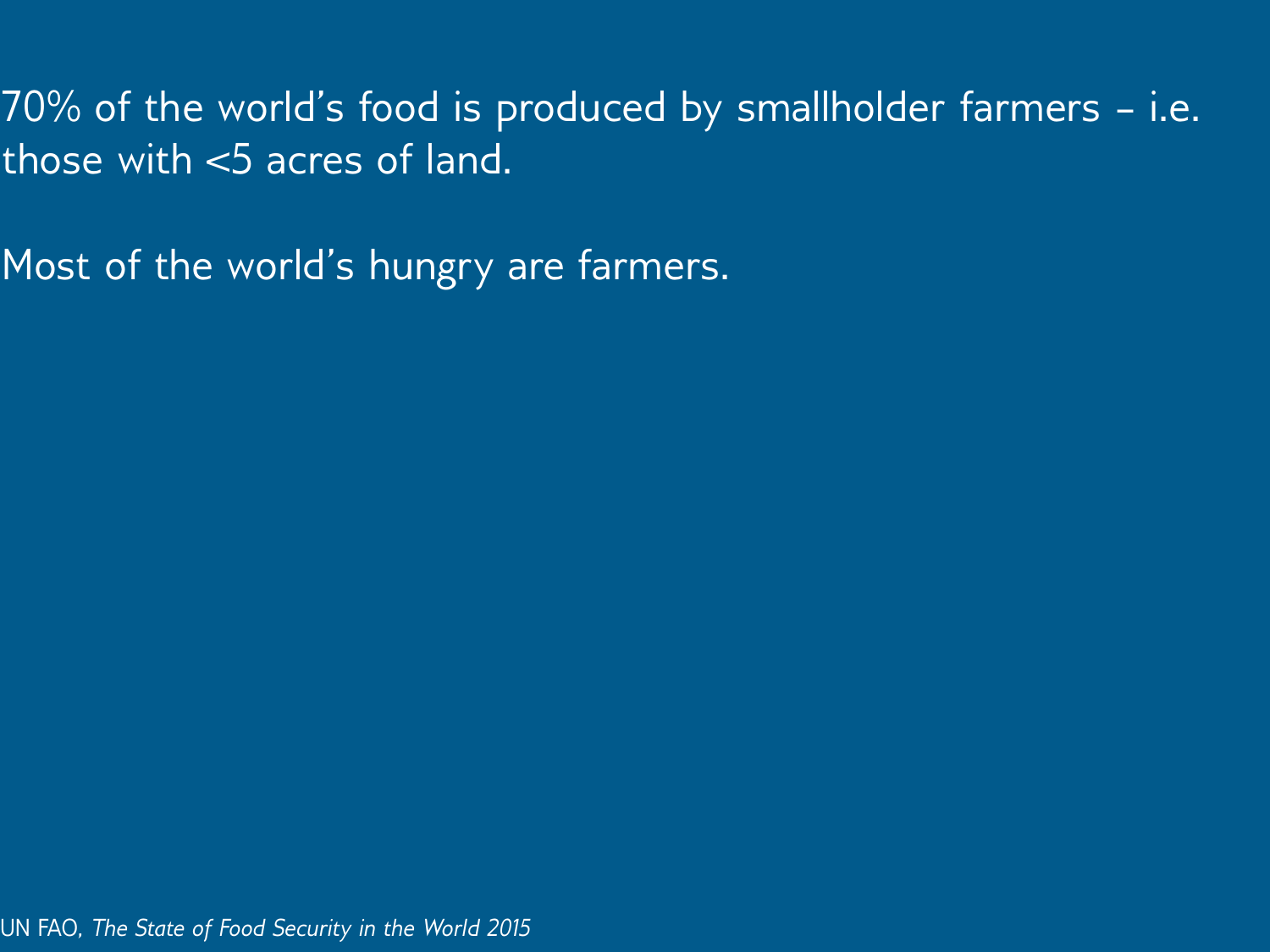

70% of the world’s food is produced by smallholder farmers – i.e. those with <5 acres of land.

Most of the world’s hungry are farmers.
UN FAO, The State of Food Security in the World 2015